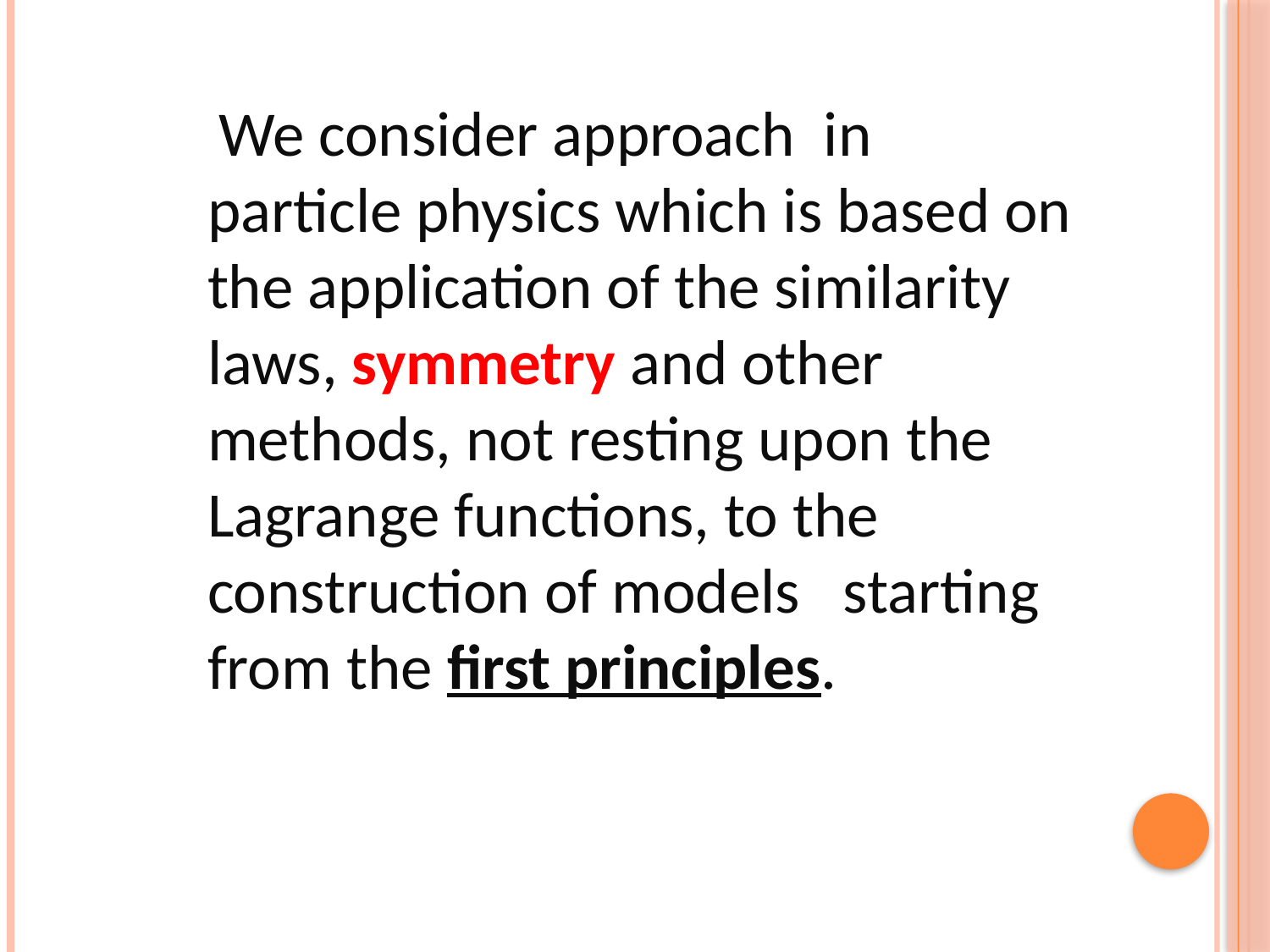

We consider approach  in   particle physics which is based on the application of the similarity laws, symmetry and other methods, not resting upon the Lagrange functions, to the construction of models   starting from the first principles.